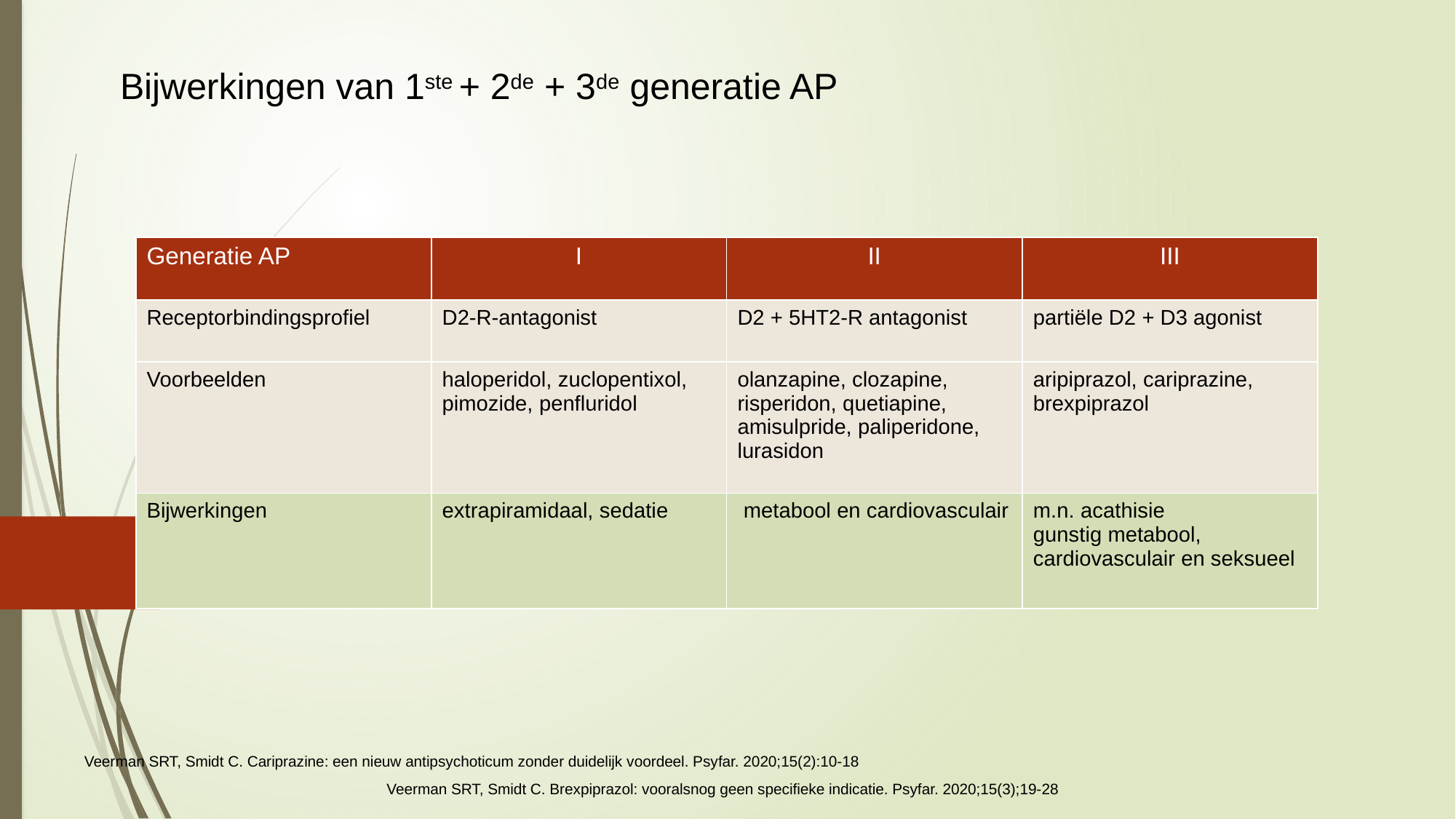

Bijwerkingen van 1ste + 2de + 3de generatie AP

| Generatie AP | I | II | III |
| --- | --- | --- | --- |
| Receptorbindingsprofiel | D2-R-antagonist | D2 + 5HT2-R antagonist | partiële D2 + D3 agonist |
| Voorbeelden | haloperidol, zuclopentixol, pimozide, penfluridol | olanzapine, clozapine, risperidon, quetiapine, amisulpride, paliperidone, lurasidon | aripiprazol, cariprazine, brexpiprazol |
| Bijwerkingen | extrapiramidaal, sedatie | metabool en cardiovasculair | m.n. acathisie gunstig metabool, cardiovasculair en seksueel |

Veerman SRT, Smidt C. Cariprazine: een nieuw antipsychoticum zonder duidelijk voordeel. Psyfar. 2020;15(2):10-18                                                                                                                         Veerman SRT, Smidt C. Brexpiprazol: vooralsnog geen specifieke indicatie. Psyfar. 2020;15(3);19-28